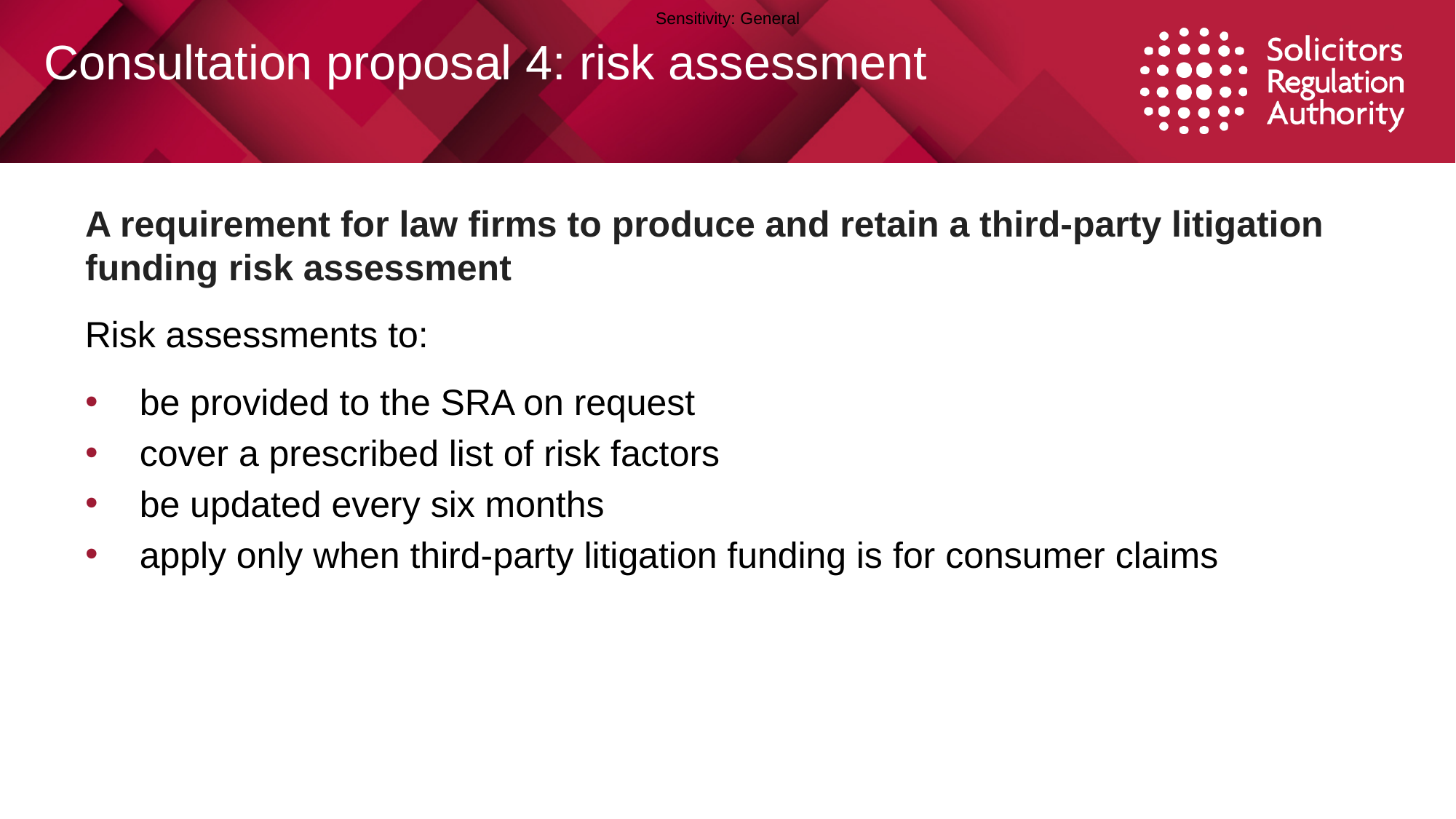

# Consultation proposal 4: risk assessment
A requirement for law firms to produce and retain a third-party litigation funding risk assessment
Risk assessments to:
be provided to the SRA on request
cover a prescribed list of risk factors
be updated every six months
apply only when third-party litigation funding is for consumer claims